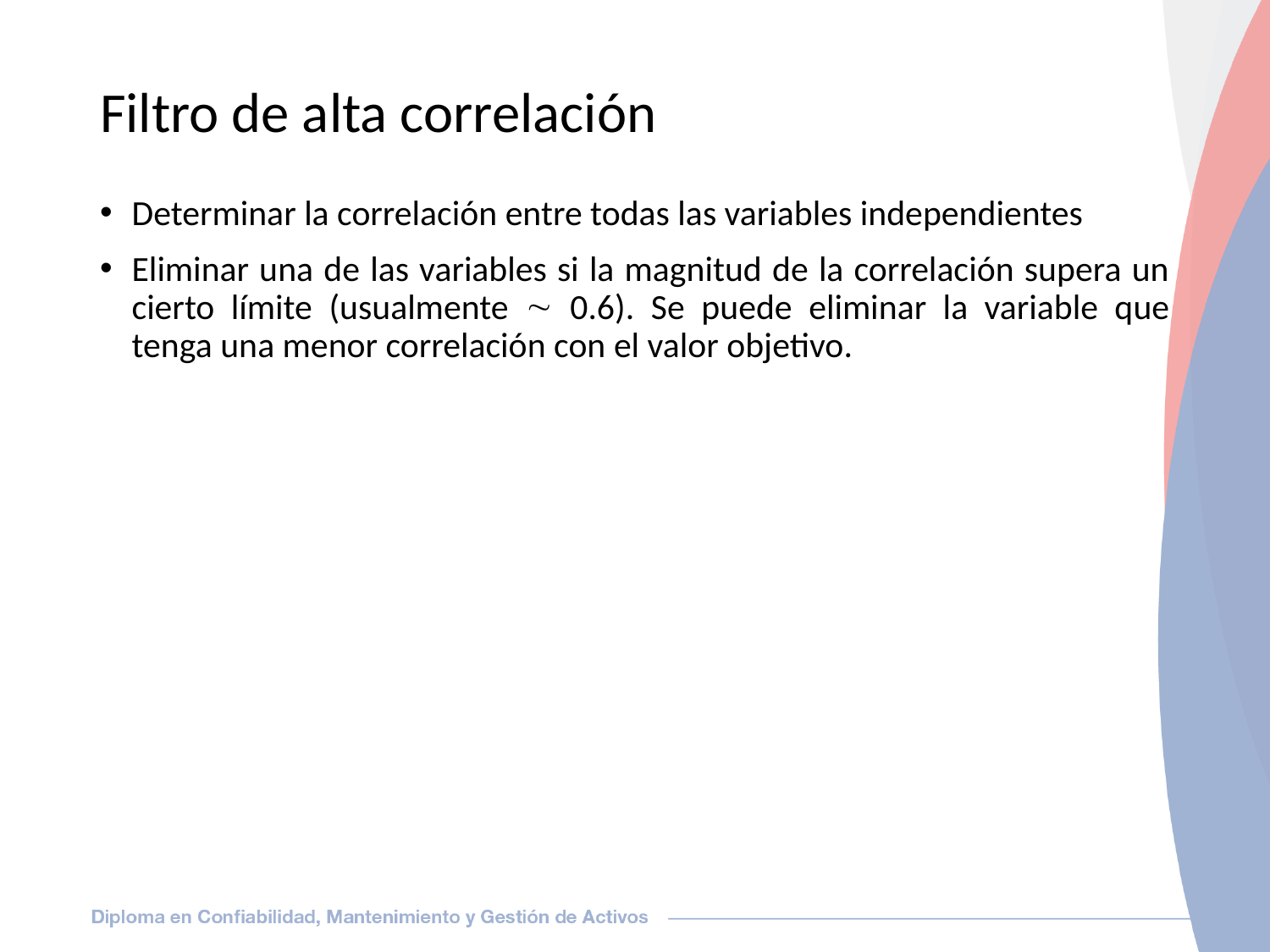

# Filtro de alta correlación
Determinar la correlación entre todas las variables independientes
Eliminar una de las variables si la magnitud de la correlación supera un cierto límite (usualmente ∼ 0.6). Se puede eliminar la variable que tenga una menor correlación con el valor objetivo.